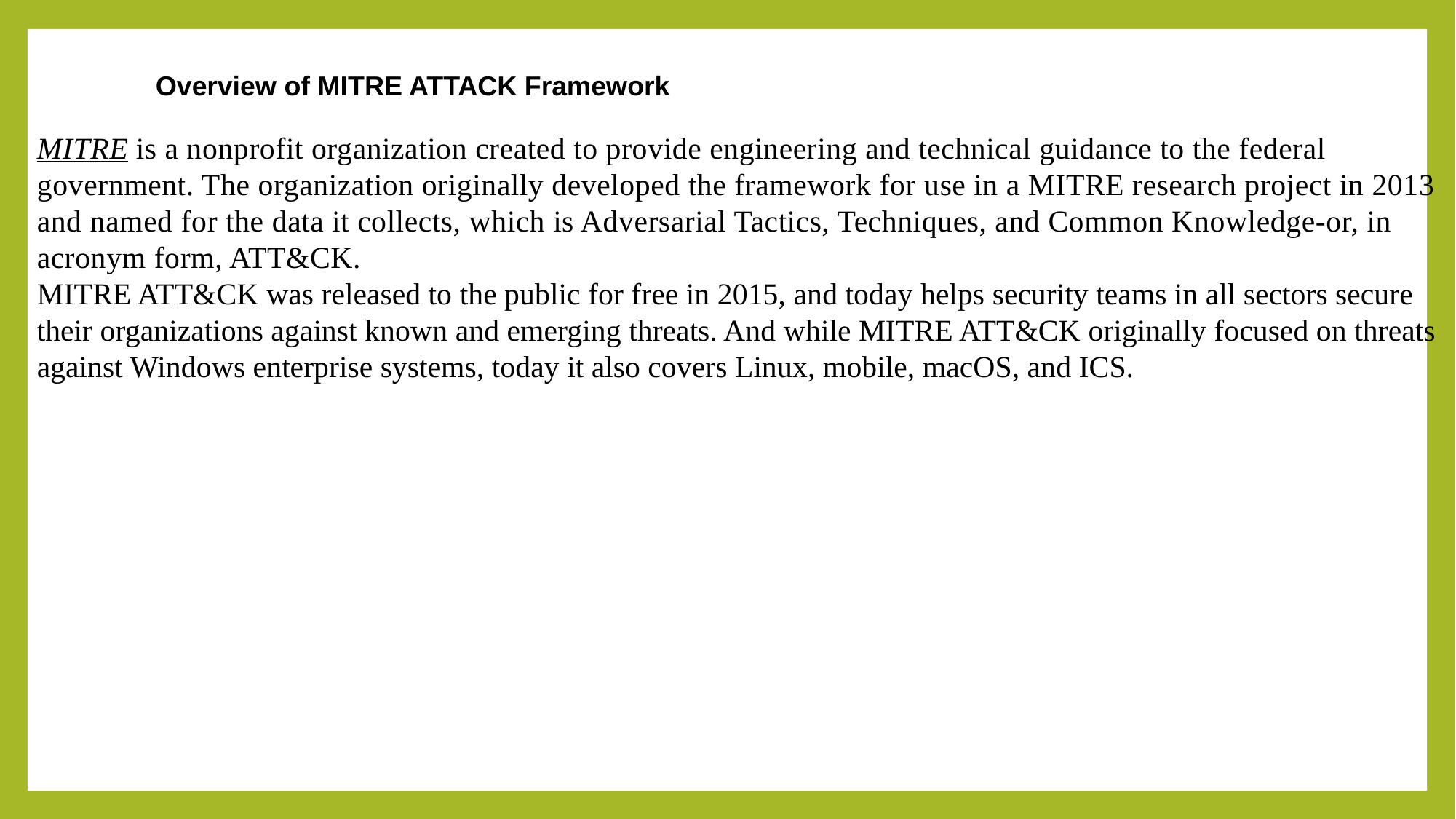

Overview of MITRE ATTACK Framework

MITRE is a nonprofit organization created to provide engineering and technical guidance to the federal government. The organization originally developed the framework for use in a MITRE research project in 2013 and named for the data it collects, which is Adversarial Tactics, Techniques, and Common Knowledge-or, in acronym form, ATT&CK.
MITRE ATT&CK was released to the public for free in 2015, and today helps security teams in all sectors secure their organizations against known and emerging threats. And while MITRE ATT&CK originally focused on threats against Windows enterprise systems, today it also covers Linux, mobile, macOS, and ICS.